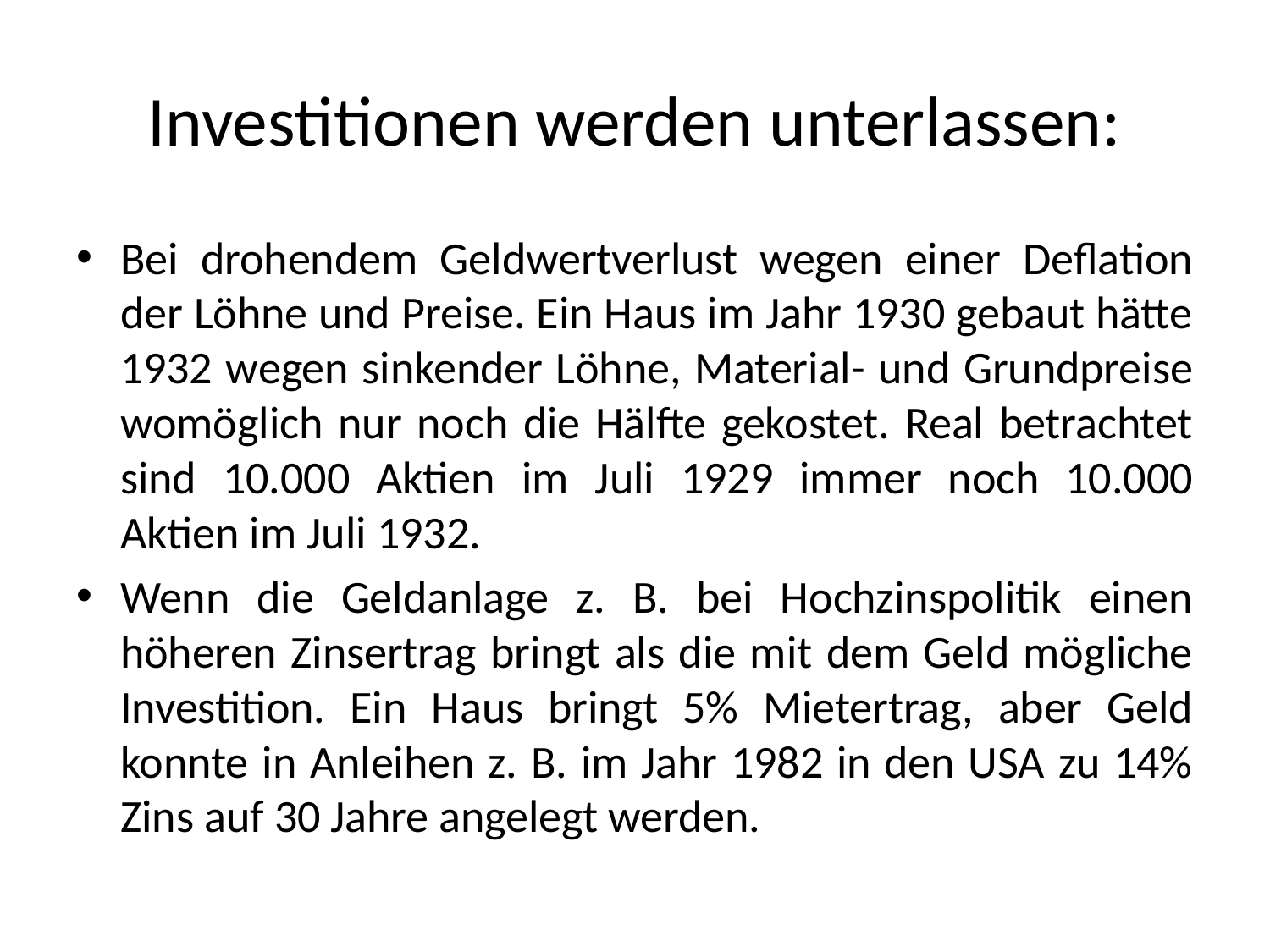

# Investitionen werden unterlassen:
Bei drohendem Geldwertverlust wegen einer Deflation der Löhne und Preise. Ein Haus im Jahr 1930 gebaut hätte 1932 wegen sinkender Löhne, Material- und Grundpreise womöglich nur noch die Hälfte gekostet. Real betrachtet sind 10.000 Aktien im Juli 1929 immer noch 10.000 Aktien im Juli 1932.
Wenn die Geldanlage z. B. bei Hochzinspolitik einen höheren Zinsertrag bringt als die mit dem Geld mögliche Investition. Ein Haus bringt 5% Mietertrag, aber Geld konnte in Anleihen z. B. im Jahr 1982 in den USA zu 14% Zins auf 30 Jahre angelegt werden.